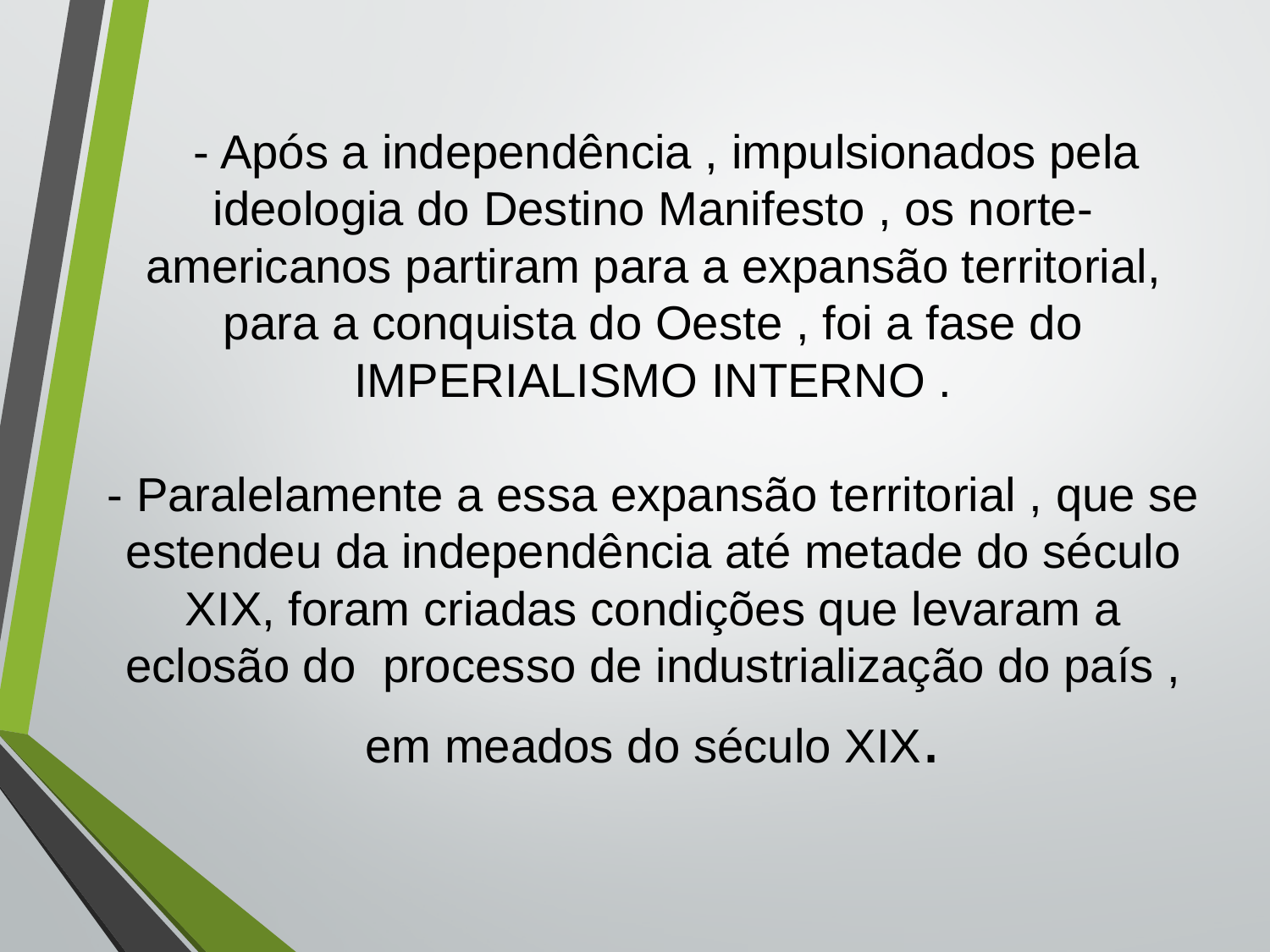

# - Após a independência , impulsionados pela ideologia do Destino Manifesto , os norte-americanos partiram para a expansão territorial, para a conquista do Oeste , foi a fase do IMPERIALISMO INTERNO . - Paralelamente a essa expansão territorial , que se estendeu da independência até metade do século XIX, foram criadas condições que levaram a eclosão do  processo de industrialização do país , em meados do século XIX.